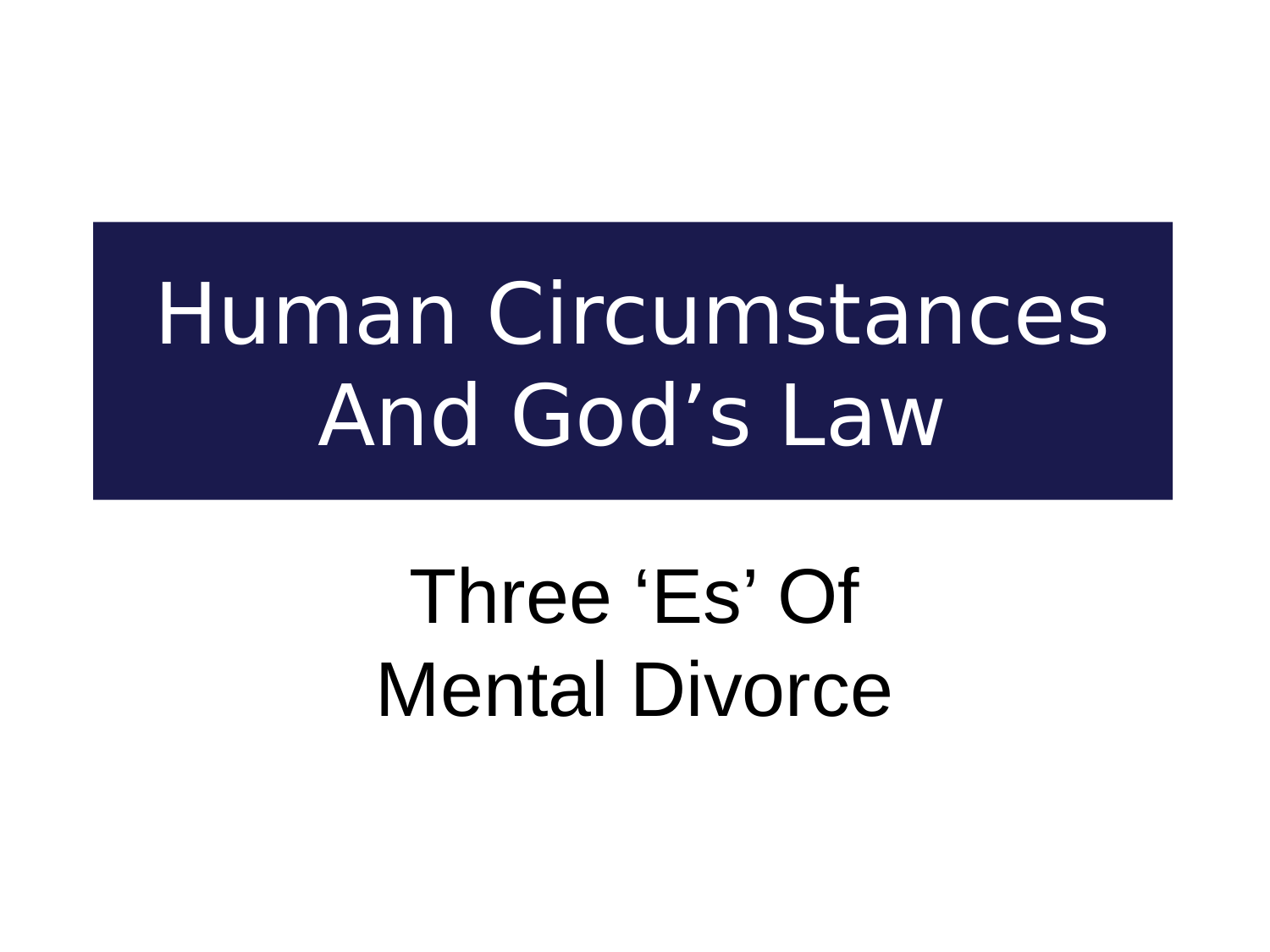

# Human Circumstances And God’s Law
Three ‘Es’ Of
Mental Divorce